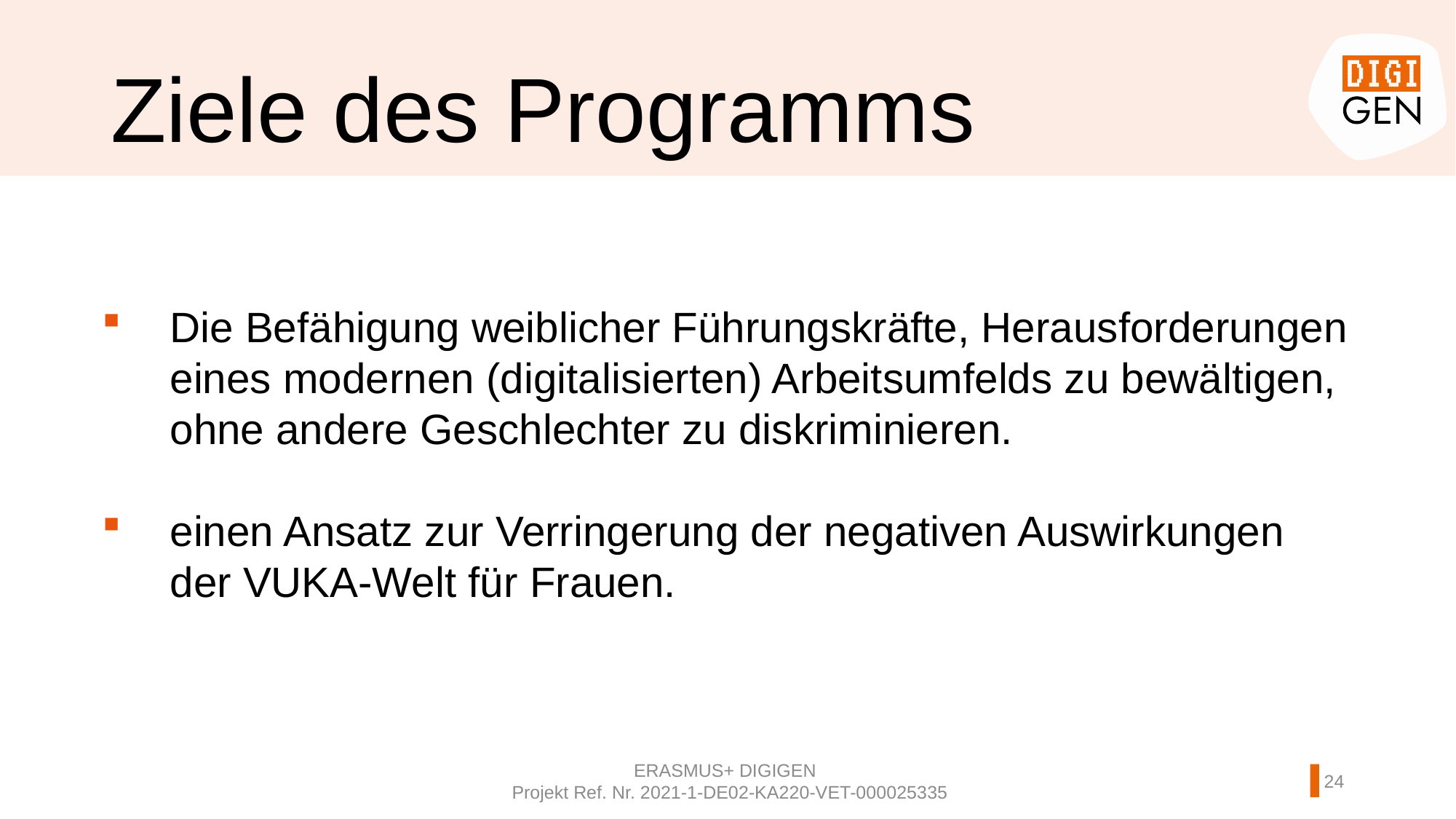

# Ziele des Programms
Die Befähigung weiblicher Führungskräfte, Herausforderungen eines modernen (digitalisierten) Arbeitsumfelds zu bewältigen, ohne andere Geschlechter zu diskriminieren.

einen Ansatz zur Verringerung der negativen Auswirkungen der VUKA-Welt für Frauen.
ERASMUS+ DIGIGEN
 Projekt Ref. Nr. 2021-1-DE02-KA220-VET-000025335
24